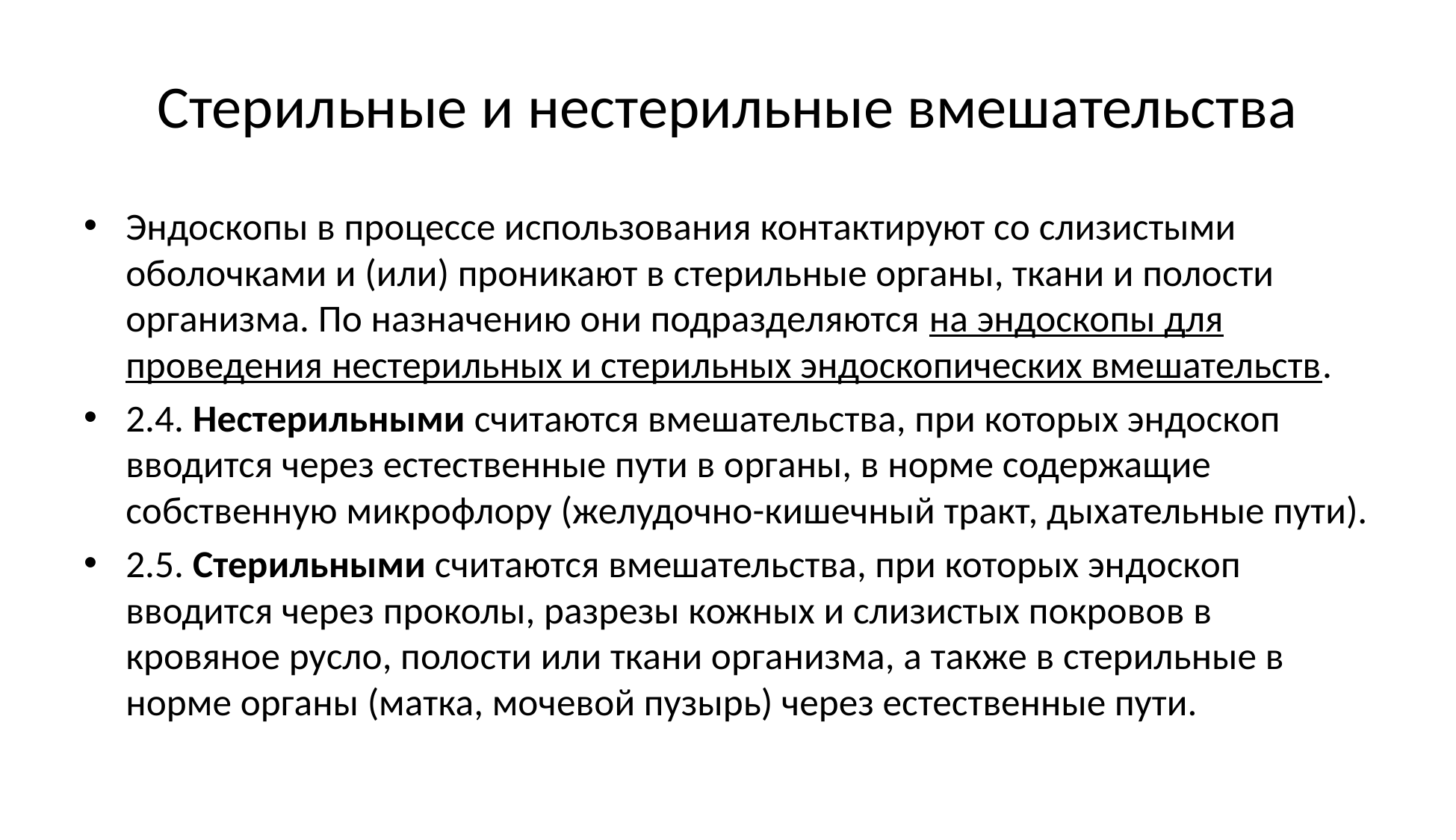

# Стерильные и нестерильные вмешательства
Эндоскопы в процессе использования контактируют со слизистыми оболочками и (или) проникают в стерильные органы, ткани и полости организма. По назначению они подразделяются на эндоскопы для проведения нестерильных и стерильных эндоскопических вмешательств.
2.4. Нестерильными считаются вмешательства, при которых эндоскоп вводится через естественные пути в органы, в норме содержащие собственную микрофлору (желудочно-кишечный тракт, дыхательные пути).
2.5. Стерильными считаются вмешательства, при которых эндоскоп вводится через проколы, разрезы кожных и слизистых покровов в кровяное русло, полости или ткани организма, а также в стерильные в норме органы (матка, мочевой пузырь) через естественные пути.